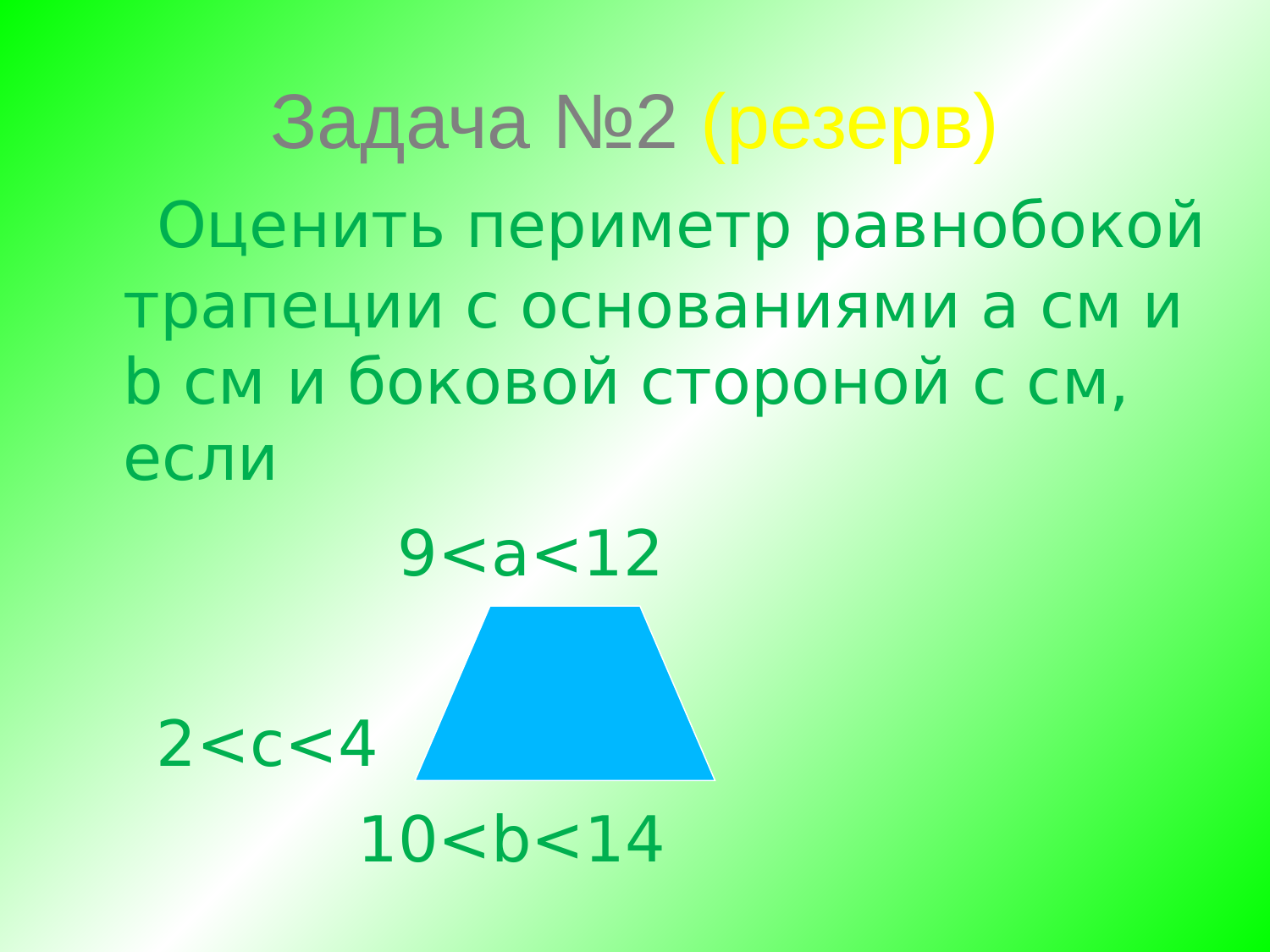

Задача №2 (резерв)
   Оценить периметр равнобокой трапеции с основаниями a cм и b см и боковой стороной с см, если
                9<a<12

    2<c<4
              10<b<14